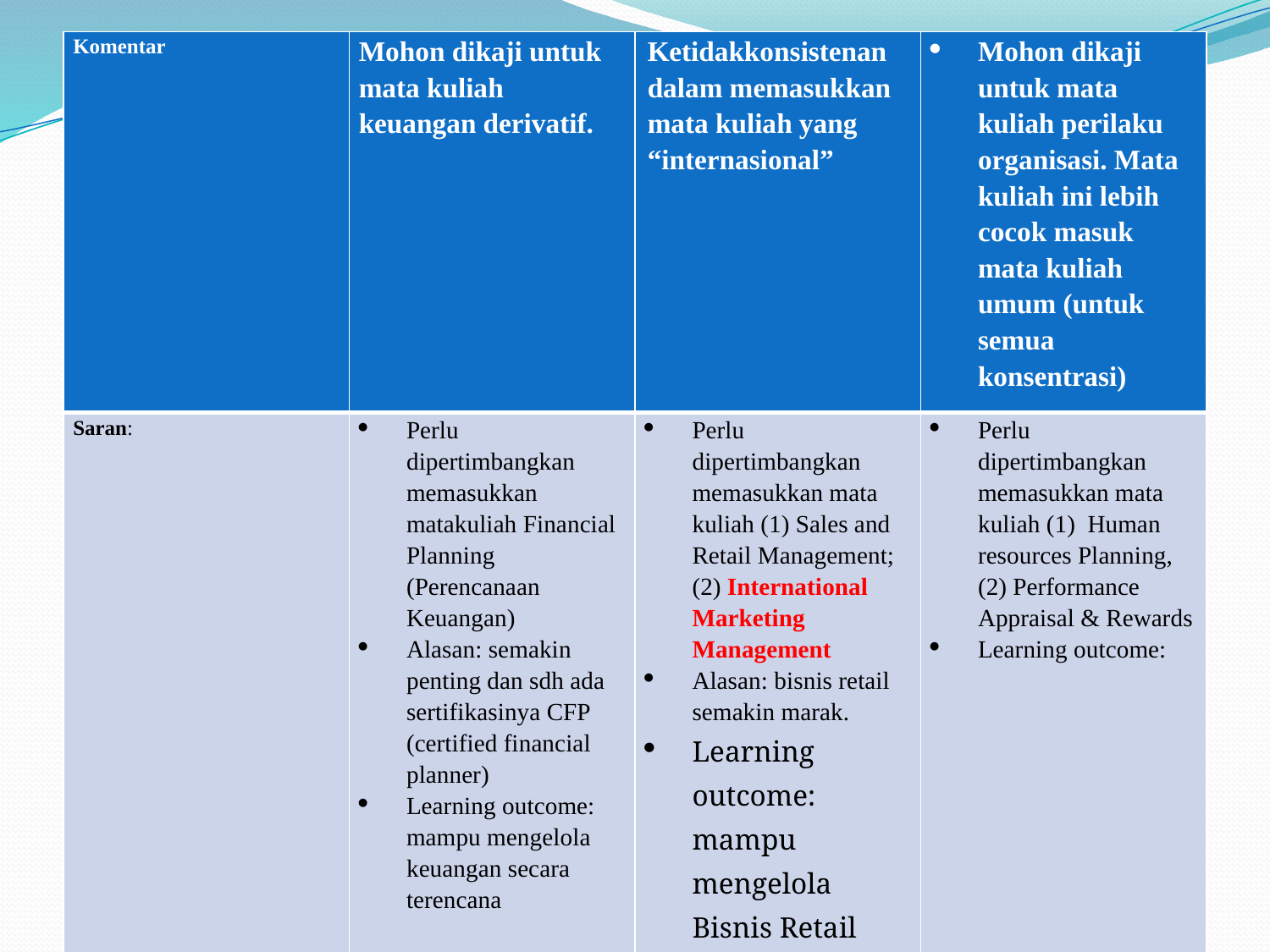

| Komentar | Mohon dikaji untuk mata kuliah keuangan derivatif. | Ketidakkonsistenan dalam memasukkan mata kuliah yang “internasional” | Mohon dikaji untuk mata kuliah perilaku organisasi. Mata kuliah ini lebih cocok masuk mata kuliah umum (untuk semua konsentrasi) |
| --- | --- | --- | --- |
| Saran: | Perlu dipertimbangkan memasukkan matakuliah Financial Planning (Perencanaan Keuangan) Alasan: semakin penting dan sdh ada sertifikasinya CFP (certified financial planner) Learning outcome: mampu mengelola keuangan secara terencana | Perlu dipertimbangkan memasukkan mata kuliah (1) Sales and Retail Management; (2) International Marketing Management Alasan: bisnis retail semakin marak. Learning outcome: mampu mengelola Bisnis Retail secara Profesional | Perlu dipertimbangkan memasukkan mata kuliah (1) Human resources Planning, (2) Performance Appraisal & Rewards Learning outcome: |